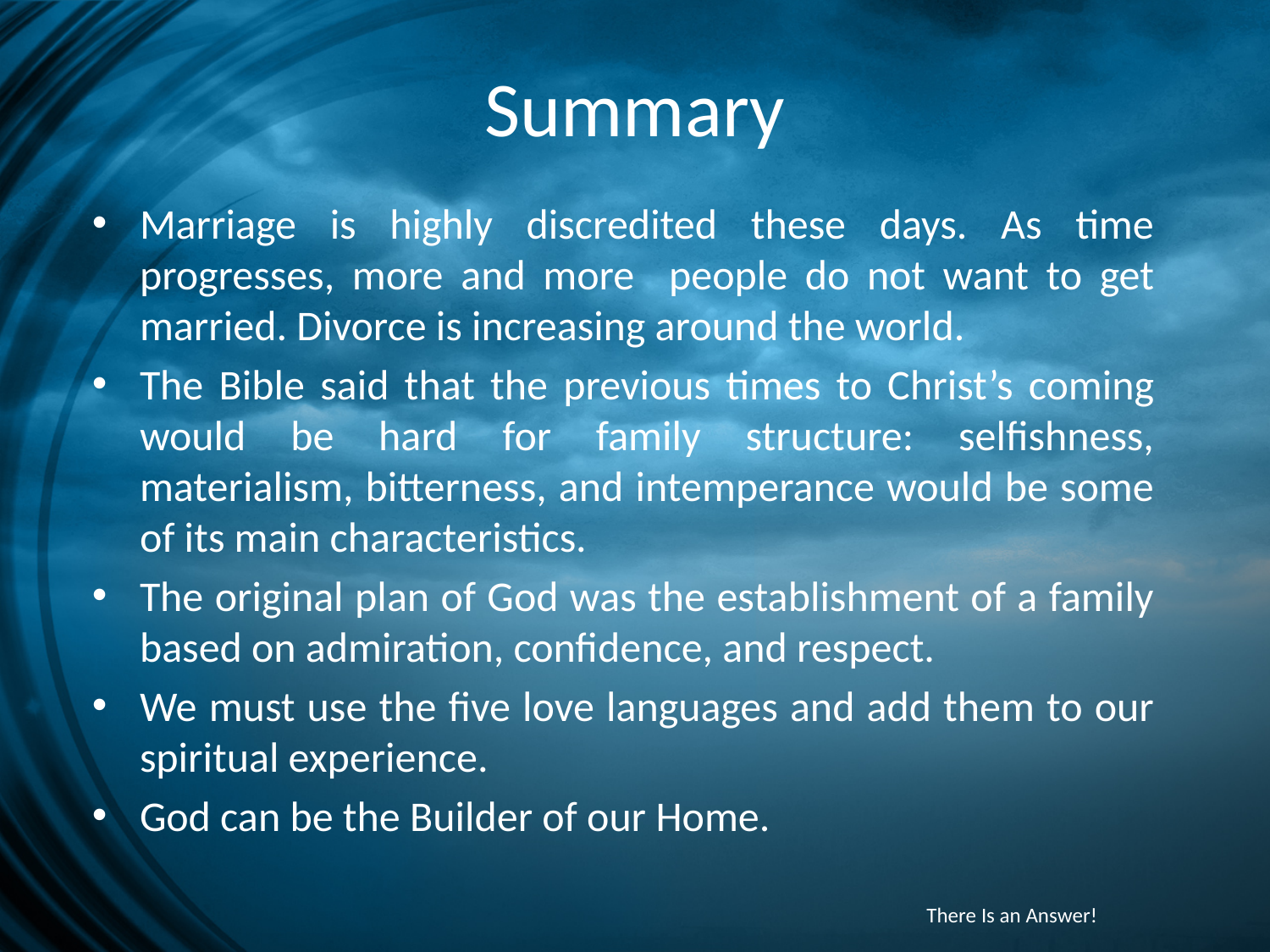

# Summary
Marriage is highly discredited these days. As time progresses, more and more  people do not want to get married. Divorce is increasing around the world.
The Bible said that the previous times to Christ’s coming would be hard for family structure: selfishness, materialism, bitterness, and intemperance would be some of its main characteristics.
The original plan of God was the establishment of a family based on admiration, confidence, and respect.
We must use the five love languages and add them to our spiritual experience.
God can be the Builder of our Home.

There Is an Answer!